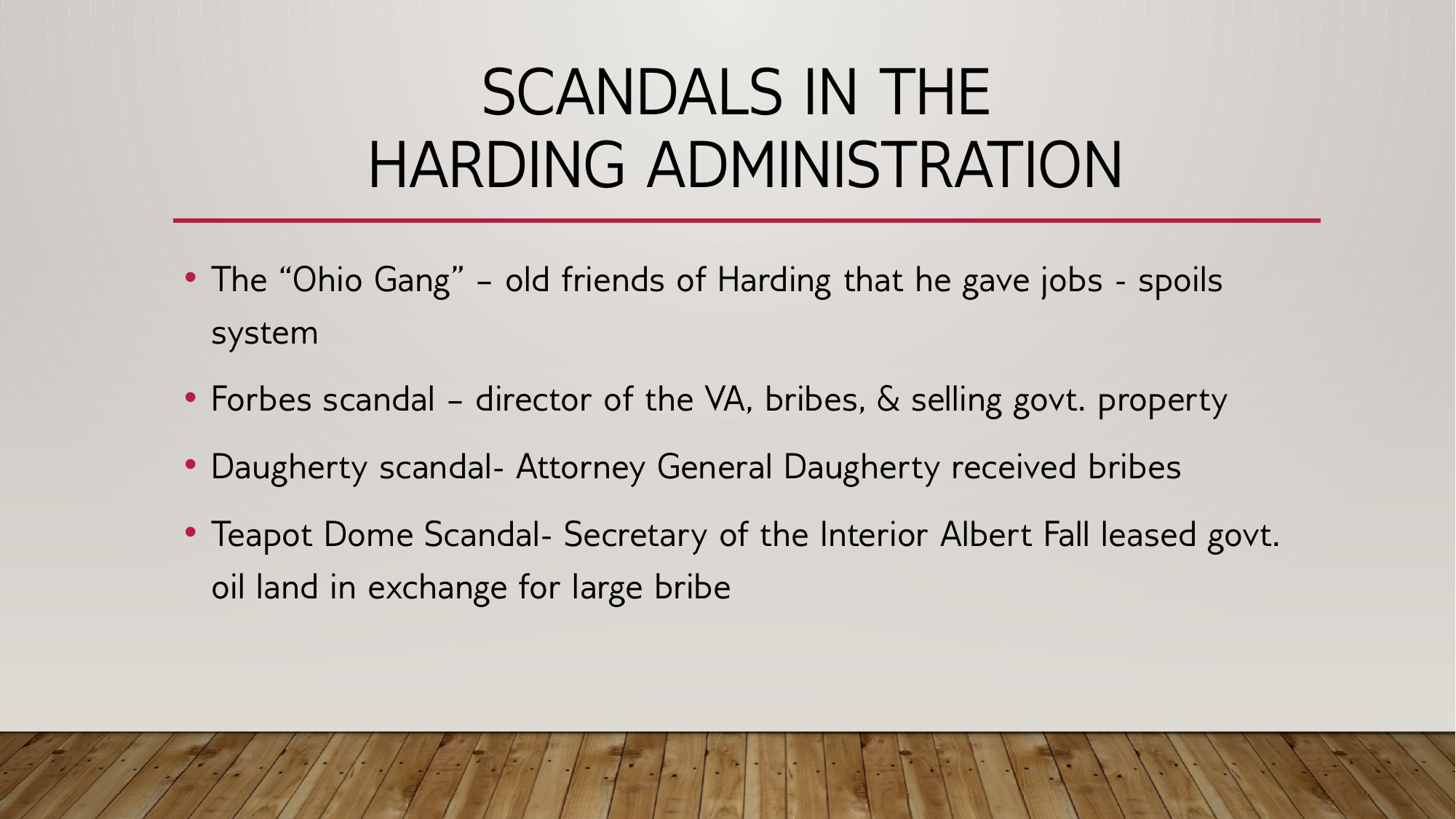

# Scandals in the Harding Administration
The “Ohio Gang” – old friends of Harding that he gave jobs - spoils system
Forbes scandal – director of the VA, bribes, & selling govt. property
Daugherty scandal- Attorney General Daugherty received bribes
Teapot Dome Scandal- Secretary of the Interior Albert Fall leased govt. oil land in exchange for large bribe